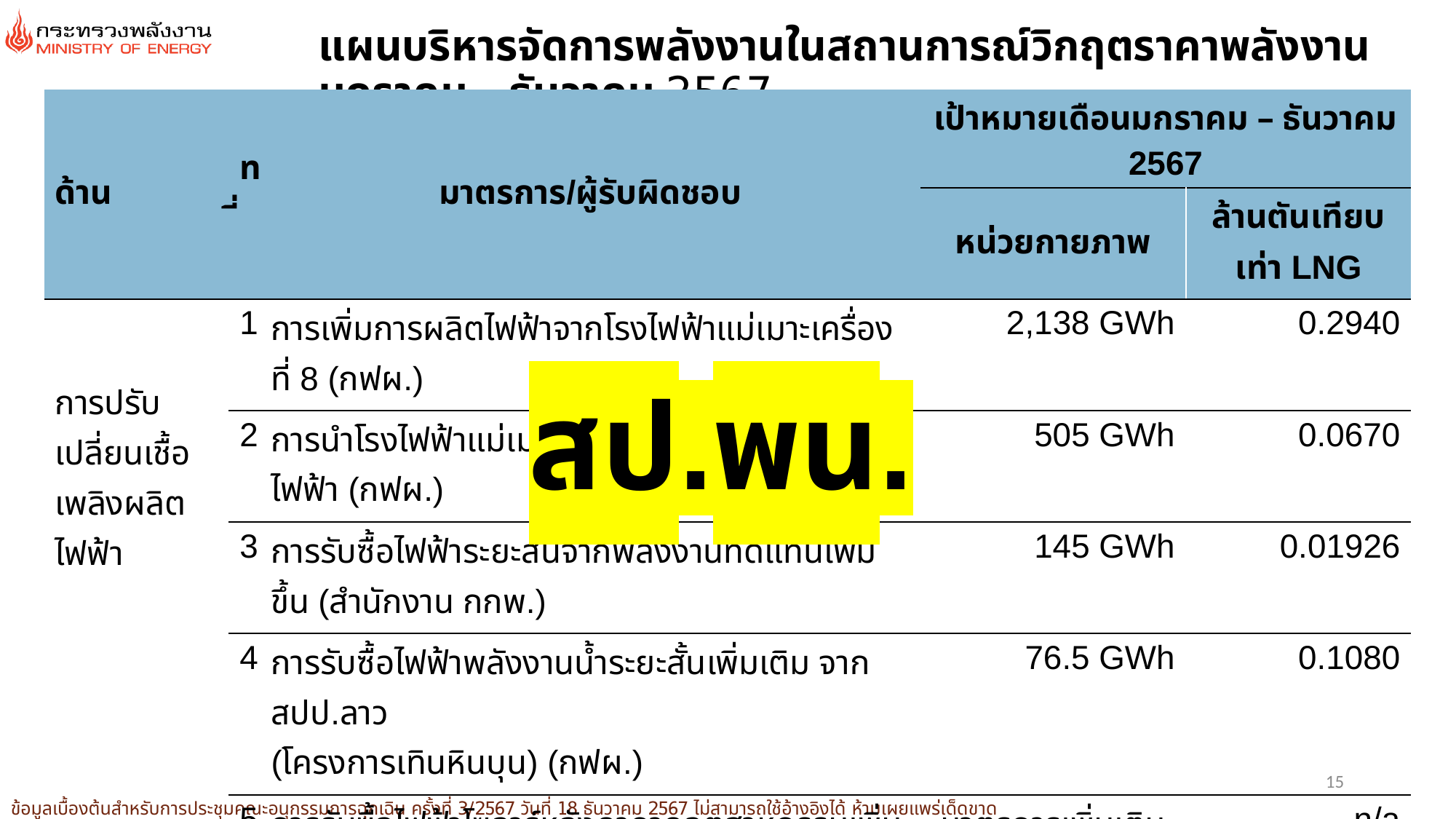

# แผนบริหารจัดการพลังงานในสถานการณ์วิกฤตราคาพลังงาน มกราคม - ธันวาคม 2567
| ด้าน | ที่ | มาตรการ/ผู้รับผิดชอบ | เป้าหมายเดือนมกราคม – ธันวาคม 2567 |  |
| --- | --- | --- | --- | --- |
| ด้าน | ที่ | มาตรการ/ผู้รับผิดชอบ | หน่วยกายภาพ | ล้านตันเทียบเท่า LNG |
| การปรับ เปลี่ยนเชื้อเพลิงผลิตไฟฟ้า | 1 | การเพิ่มการผลิตไฟฟ้าจากโรงไฟฟ้าแม่เมาะเครื่องที่ 8 (กฟผ.) | 2,138 GWh | 0.2940 |
|  | 2 | การนำโรงไฟฟ้าแม่เมาะหน่วยที่ 4 กลับมาผลิตไฟฟ้า (กฟผ.) | 505 GWh | 0.0670 |
|  | 3 | การรับซื้อไฟฟ้าระยะสั้นจากพลังงานทดแทนเพิ่มขึ้น (สำนักงาน กกพ.) | 145 GWh | 0.01926 |
|  | 4 | การรับซื้อไฟฟ้าพลังงานน้ำระยะสั้นเพิ่มเติม จาก สปป.ลาว (โครงการเทินหินบุน) (กฟผ.) | 76.5 GWh | 0.1080 |
|  | 5 | การรับซื้อไฟฟ้าโซลาร์หลังคาภาคอุตสาหกรรมเพิ่มเติม (พพ. / สำนักงาน กกพ.) | มาตรการเพิ่มเติม | n/a |
| การลด Demand ใช้ก๊าซธรรมชาติ | 6 | มาตรการขอความร่วมมือประหยัดพลังงานภาคธุรกิจ/อุตสาหกรรม (พพ.) | 825 GWh | 0.1130 |
| การเพิ่ม Supply ก๊าซธรรมชาติ | 7 | จัดหาก๊าซในประเทศและเพื่อนบ้านเพิ่มเติมให้ได้มากที่สุด (ชธ.) |  | 0.1200 (มกราคม - มีนาคม) |
| ปริมาณรวมเทียบเท่า LNG |  | รวมเทียบเท่า LNG |  | 0.7213 |
สป.พน.
15